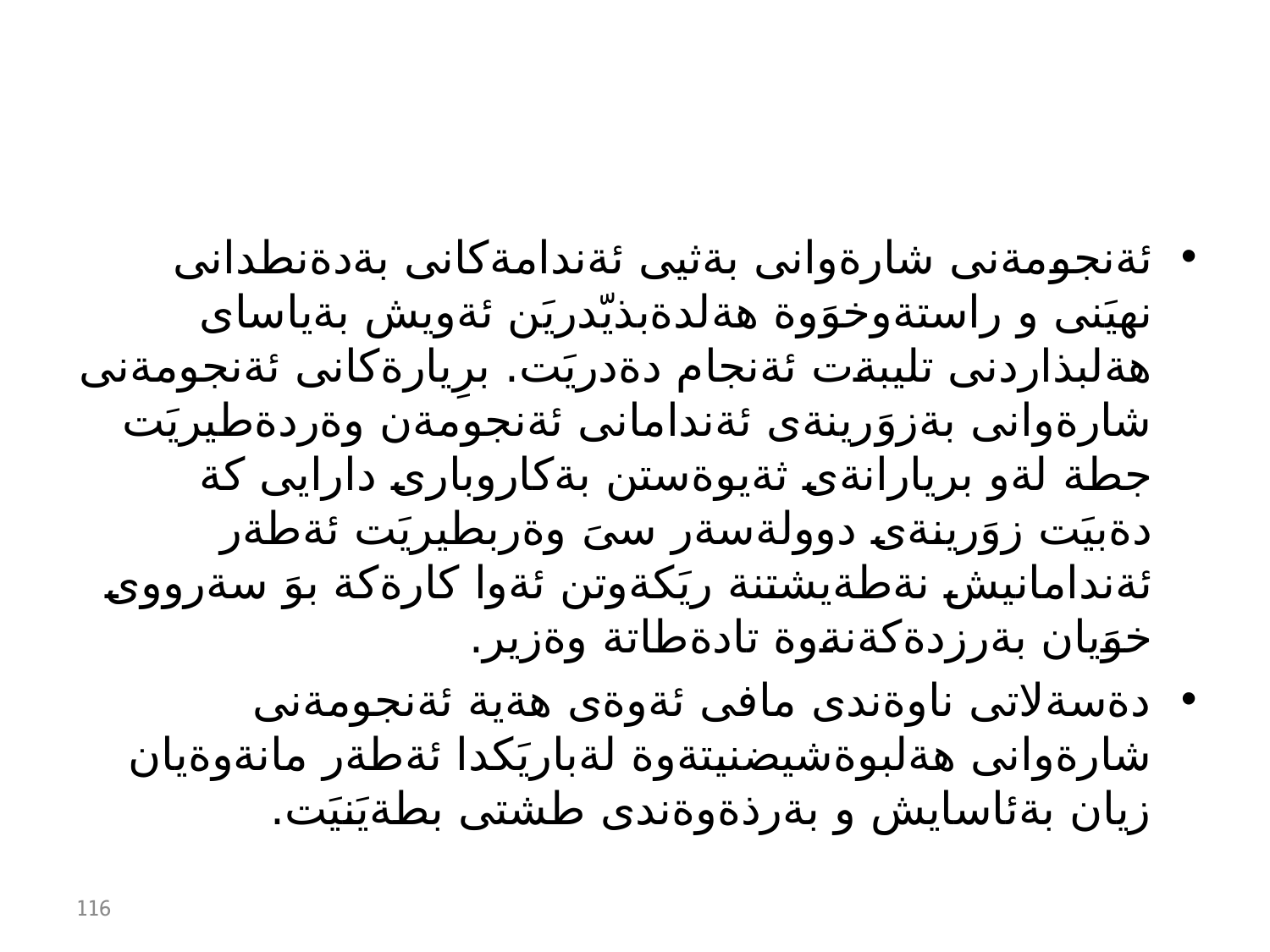

#
ئةنجومةنى شارةوانى بةثيى ئةندامةكانى بةدةنطدانى نهيَنى و راستةوخوَوة هةلدةبذيّدريَن ئةويش بةياساى هةلبذاردنى تليبةت ئةنجام دةدريَت. برِيارةكانى ئةنجومةنى شارةوانى بةزوَرينةى ئةندامانى ئةنجومةن وةردةطيريَت جطة لةو بريارانةى ثةيوةستن بةكاروبارى دارايى كة دةبيَت زوَرينةى دوولةسةر سىَ وةربطيريَت ئةطةر ئةندامانيش نةطةيشتنة ريَكةوتن ئةوا كارةكة بوَ سةرووى خوَيان بةرزدةكةنةوة تادةطاتة وةزير.
دةسةلاتى ناوةندى مافى ئةوةى هةية ئةنجومةنى شارةوانى هةلبوةشيضنيتةوة لةباريَكدا ئةطةر مانةوةيان زيان بةئاسايش و بةرذةوةندى طشتى بطةيَنيَت.
116